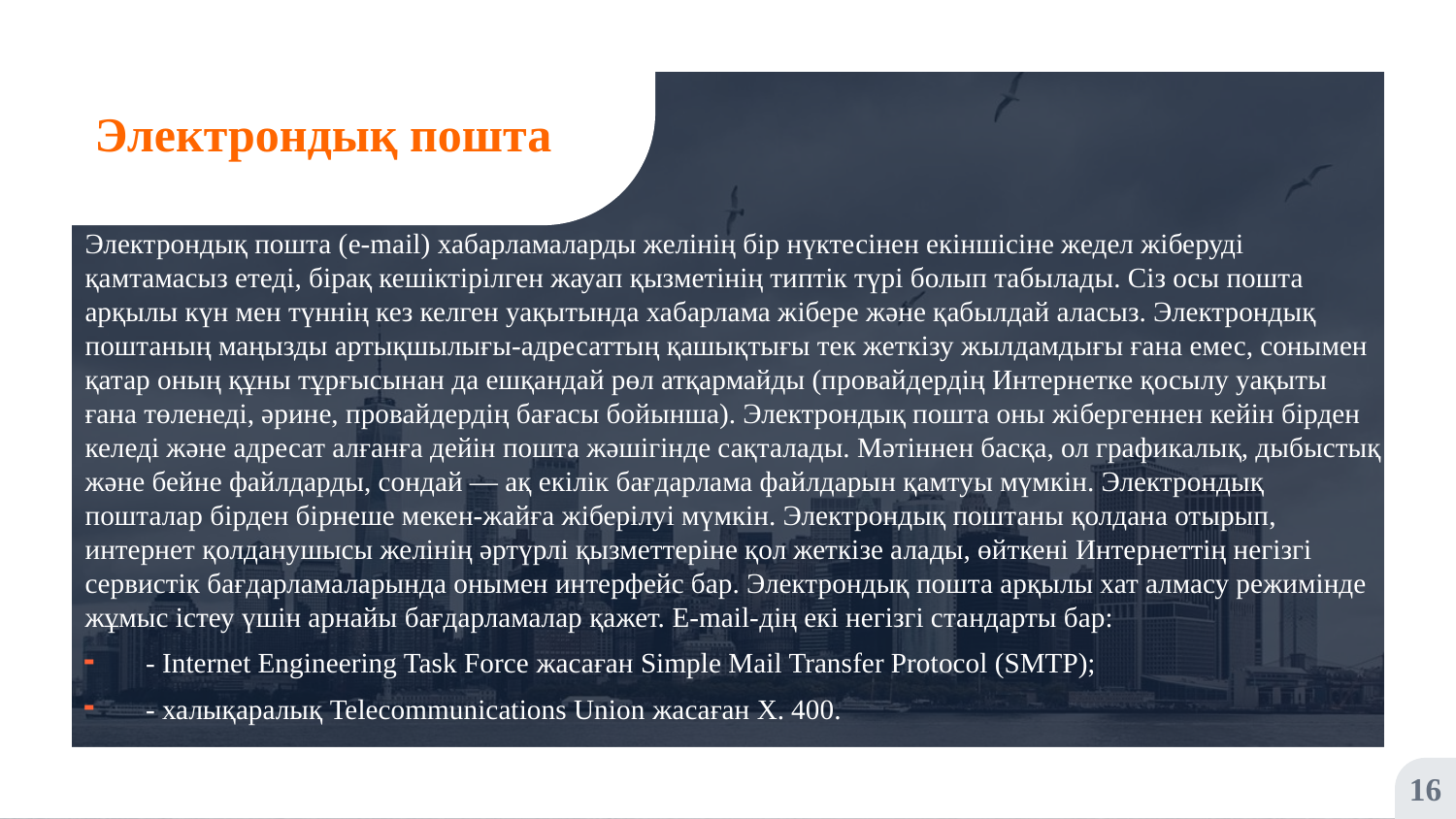

# Электрондық пошта
Электрондық пошта (e-mail) хабарламаларды желінің бір нүктесінен екіншісіне жедел жіберуді қамтамасыз етеді, бірақ кешіктірілген жауап қызметінің типтік түрі болып табылады. Сіз осы пошта арқылы күн мен түннің кез келген уақытында хабарлама жібере және қабылдай аласыз. Электрондық поштаның маңызды артықшылығы-адресаттың қашықтығы тек жеткізу жылдамдығы ғана емес, сонымен қатар оның құны тұрғысынан да ешқандай рөл атқармайды (провайдердің Интернетке қосылу уақыты ғана төленеді, әрине, провайдердің бағасы бойынша). Электрондық пошта оны жібергеннен кейін бірден келеді және адресат алғанға дейін пошта жәшігінде сақталады. Мәтіннен басқа, ол графикалық, дыбыстық және бейне файлдарды, сондай — ақ екілік бағдарлама файлдарын қамтуы мүмкін. Электрондық пошталар бірден бірнеше мекен-жайға жіберілуі мүмкін. Электрондық поштаны қолдана отырып, интернет қолданушысы желінің әртүрлі қызметтеріне қол жеткізе алады, өйткені Интернеттің негізгі сервистік бағдарламаларында онымен интерфейс бар. Электрондық пошта арқылы хат алмасу режимінде жұмыс істеу үшін арнайы бағдарламалар қажет. E-mail-дің екі негізгі стандарты бар:
- Internet Engineering Task Force жасаған Simple Mail Transfer Protocol (SMTP);
- халықаралық Telecommunications Union жасаған X. 400.
16